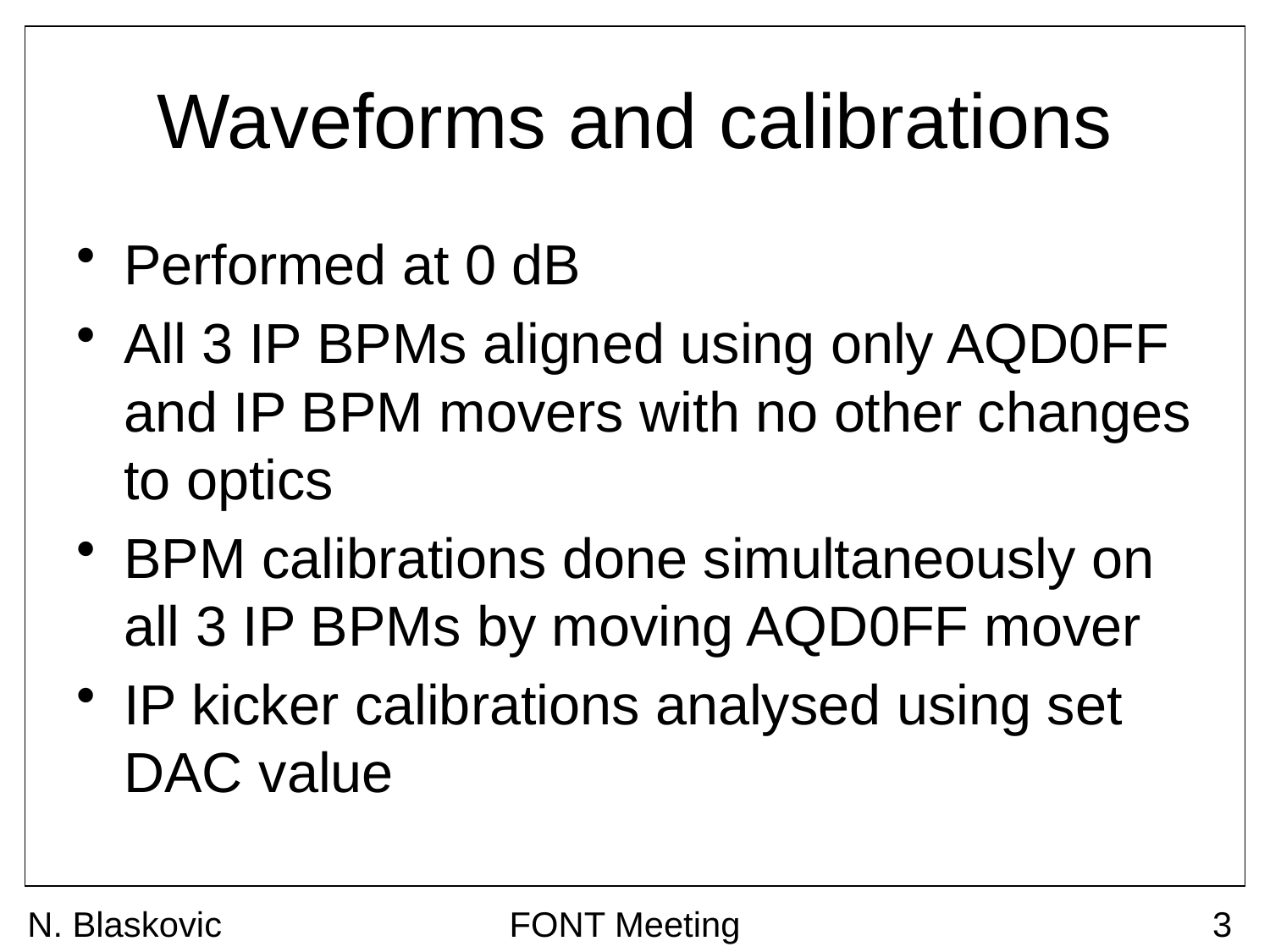

# Waveforms and calibrations
Performed at 0 dB
All 3 IP BPMs aligned using only AQD0FF and IP BPM movers with no other changes to optics
BPM calibrations done simultaneously on all 3 IP BPMs by moving AQD0FF mover
IP kicker calibrations analysed using set DAC value

N. Blaskovic
FONT Meeting
3